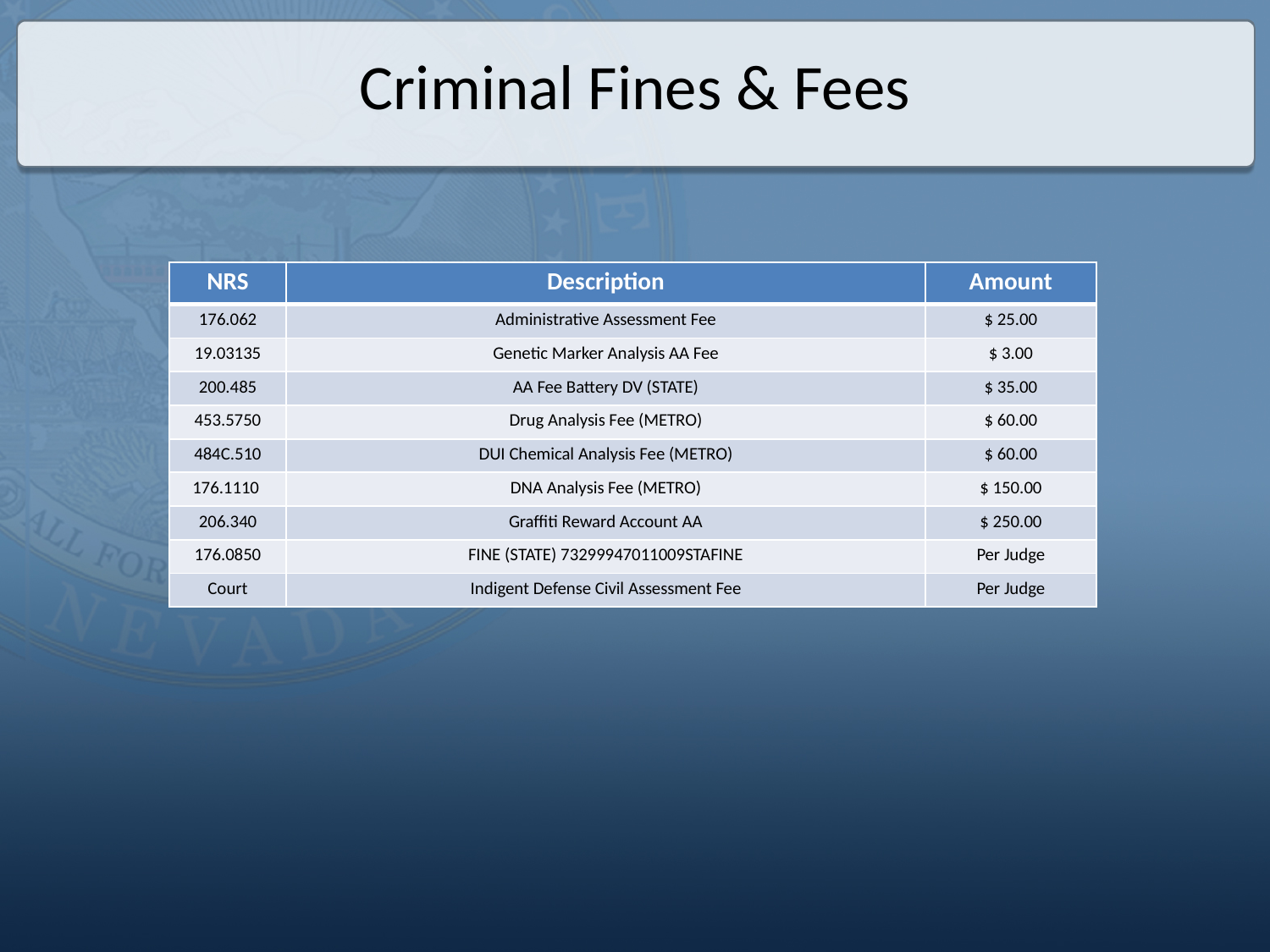

# Criminal Fines & Fees
| NRS | Description | Amount |
| --- | --- | --- |
| 176.062 | Administrative Assessment Fee | $ 25.00 |
| 19.03135 | Genetic Marker Analysis AA Fee | $ 3.00 |
| 200.485 | AA Fee Battery DV (STATE) | $ 35.00 |
| 453.5750 | Drug Analysis Fee (METRO) | $ 60.00 |
| 484C.510 | DUI Chemical Analysis Fee (METRO) | $ 60.00 |
| 176.1110 | DNA Analysis Fee (METRO) | $ 150.00 |
| 206.340 | Graffiti Reward Account AA | $ 250.00 |
| 176.0850 | FINE (STATE) 73299947011009STAFINE | Per Judge |
| Court | Indigent Defense Civil Assessment Fee | Per Judge |